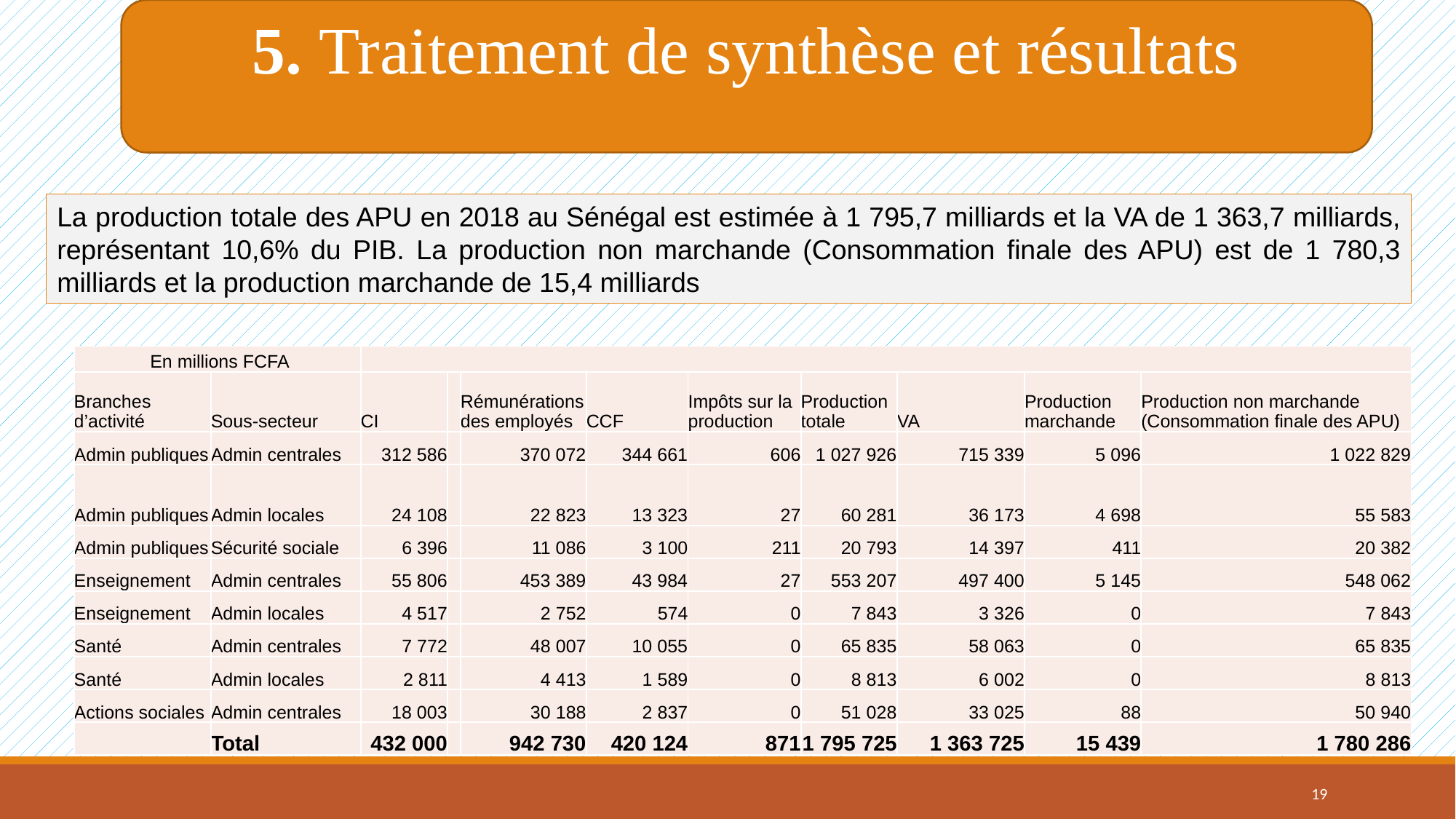

5. Traitement de synthèse et résultats

La production totale des APU en 2018 au Sénégal est estimée à 1 795,7 milliards et la VA de 1 363,7 milliards, représentant 10,6% du PIB. La production non marchande (Consommation finale des APU) est de 1 780,3 milliards et la production marchande de 15,4 milliards
| En millions FCFA |  |  |  |  |  |  |  |  |  |  |
| --- | --- | --- | --- | --- | --- | --- | --- | --- | --- | --- |
| Branches d’activité | Sous-secteur | CI |  | Rémunérations des employés | CCF | Impôts sur la production | Production totale | VA | Production marchande | Production non marchande (Consommation finale des APU) |
| Admin publiques | Admin centrales | 312 586 |  | 370 072 | 344 661 | 606 | 1 027 926 | 715 339 | 5 096 | 1 022 829 |
| Admin publiques | Admin locales | 24 108 |  | 22 823 | 13 323 | 27 | 60 281 | 36 173 | 4 698 | 55 583 |
| Admin publiques | Sécurité sociale | 6 396 |  | 11 086 | 3 100 | 211 | 20 793 | 14 397 | 411 | 20 382 |
| Enseignement | Admin centrales | 55 806 |  | 453 389 | 43 984 | 27 | 553 207 | 497 400 | 5 145 | 548 062 |
| Enseignement | Admin locales | 4 517 |  | 2 752 | 574 | 0 | 7 843 | 3 326 | 0 | 7 843 |
| Santé | Admin centrales | 7 772 |  | 48 007 | 10 055 | 0 | 65 835 | 58 063 | 0 | 65 835 |
| Santé | Admin locales | 2 811 |  | 4 413 | 1 589 | 0 | 8 813 | 6 002 | 0 | 8 813 |
| Actions sociales | Admin centrales | 18 003 |  | 30 188 | 2 837 | 0 | 51 028 | 33 025 | 88 | 50 940 |
|  | Total | 432 000 |  | 942 730 | 420 124 | 871 | 1 795 725 | 1 363 725 | 15 439 | 1 780 286 |
19